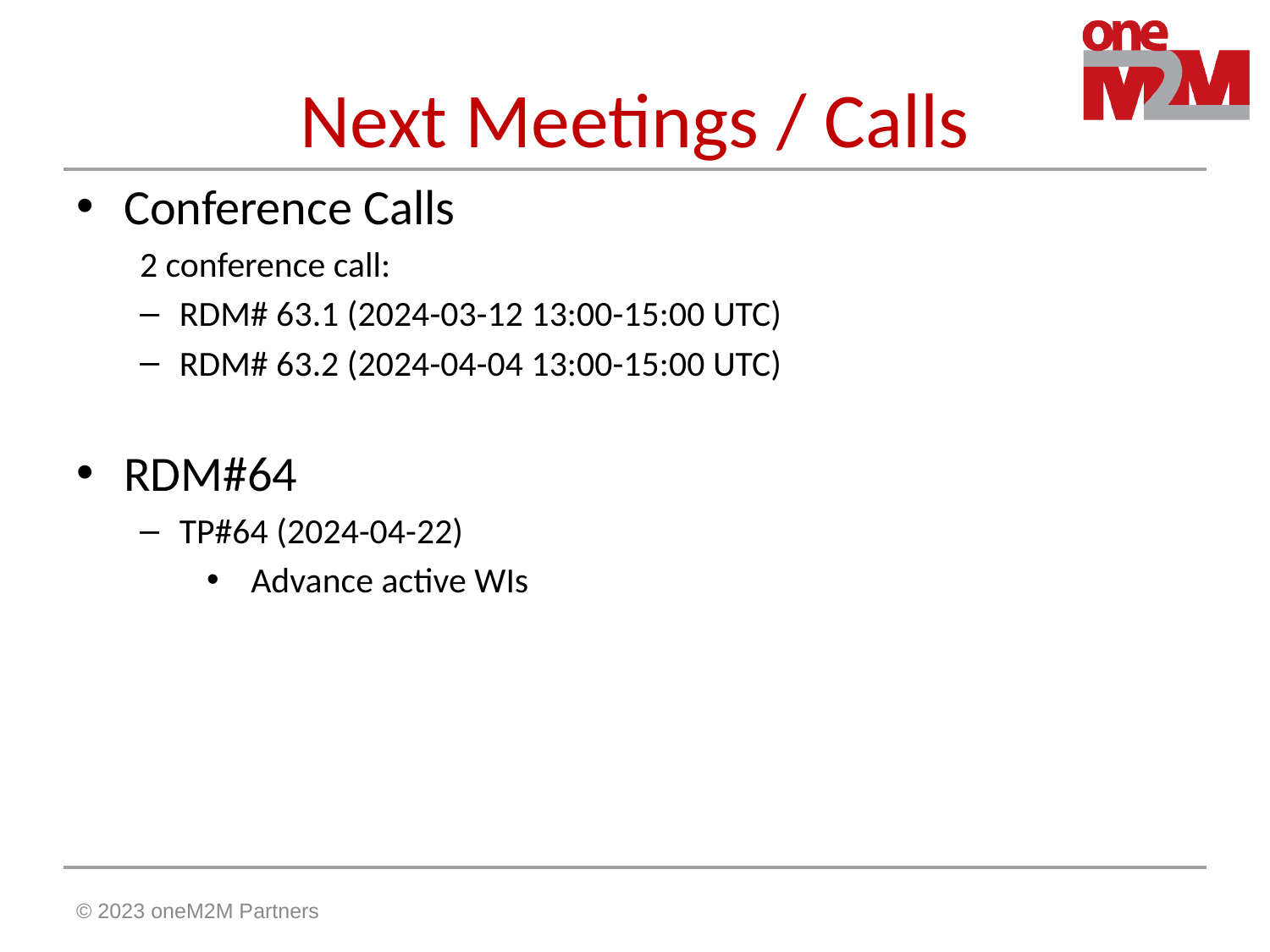

# Next Meetings / Calls
Conference Calls
2 conference call:
RDM# 63.1 (2024-03-12 13:00-15:00 UTC)
RDM# 63.2 (2024-04-04 13:00-15:00 UTC)

RDM#64
TP#64 (2024-04-22)
Advance active WIs
© 2023 oneM2M Partners